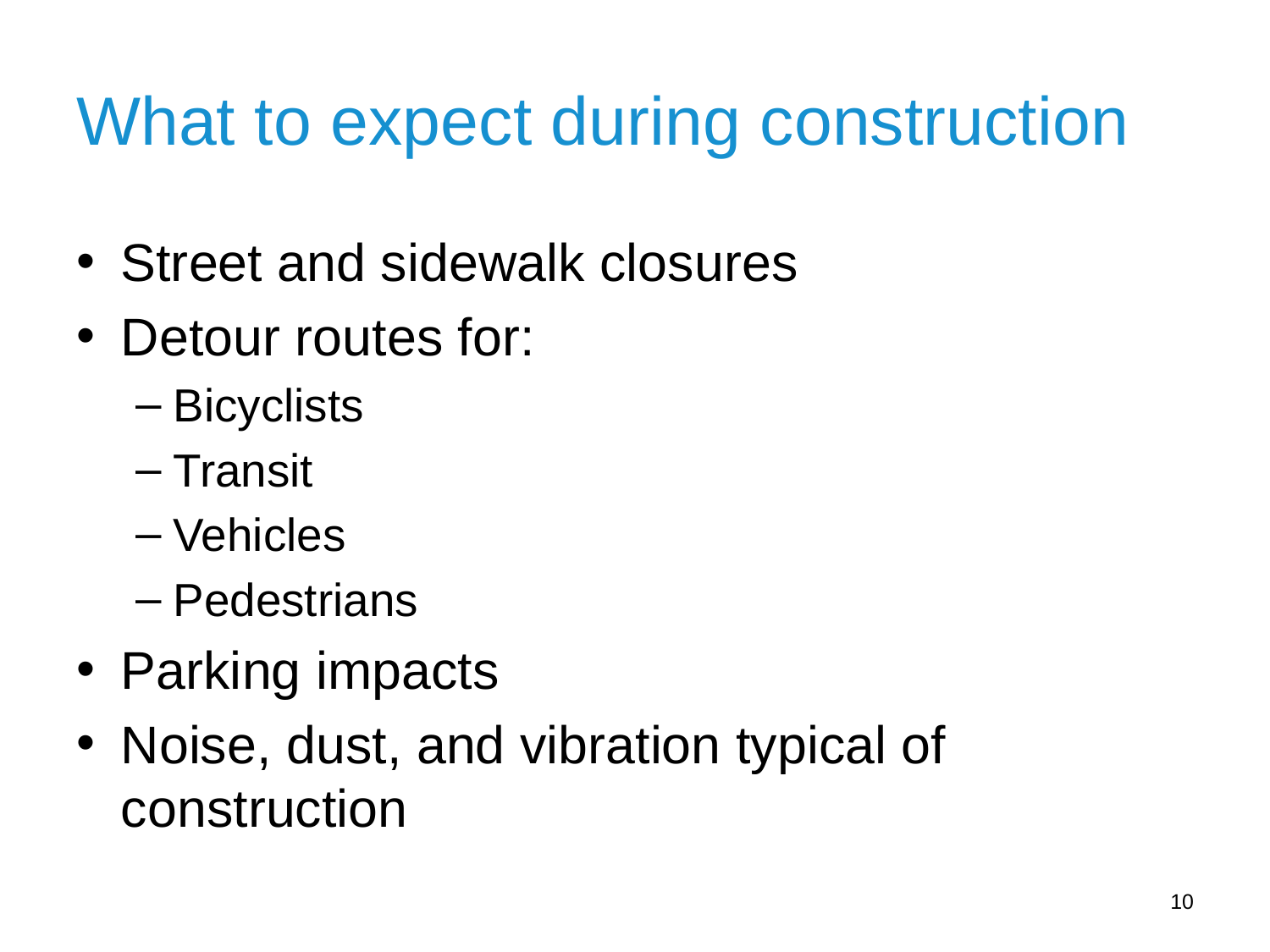

# What to expect during construction
Street and sidewalk closures
Detour routes for:
Bicyclists
Transit
Vehicles
Pedestrians
Parking impacts
Noise, dust, and vibration typical of construction
10